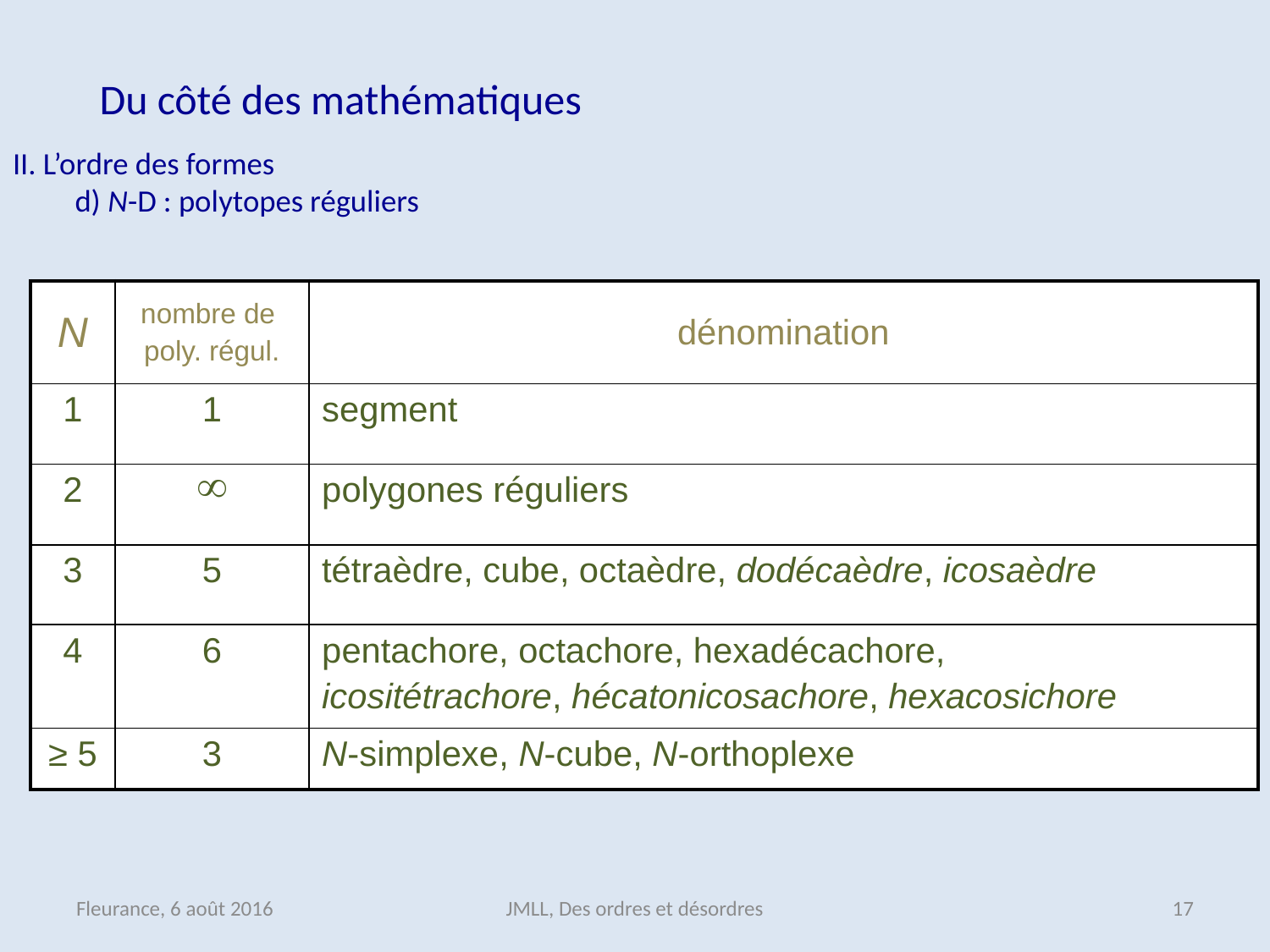

# Du côté des mathématiques II. L’ordre des formes d) N-D : polytopes réguliers
| N | nombre de poly. régul. | dénomination |
| --- | --- | --- |
| 1 | 1 | segment |
| 2 | ∞ | polygones réguliers |
| 3 | 5 | tétraèdre, cube, octaèdre, dodécaèdre, icosaèdre |
| 4 | 6 | pentachore, octachore, hexadécachore, icositétrachore, hécatonicosachore, hexacosichore |
| ≥ 5 | 3 | N-simplexe, N-cube, N-orthoplexe |
Fleurance, 6 août 2016
JMLL, Des ordres et désordres
17